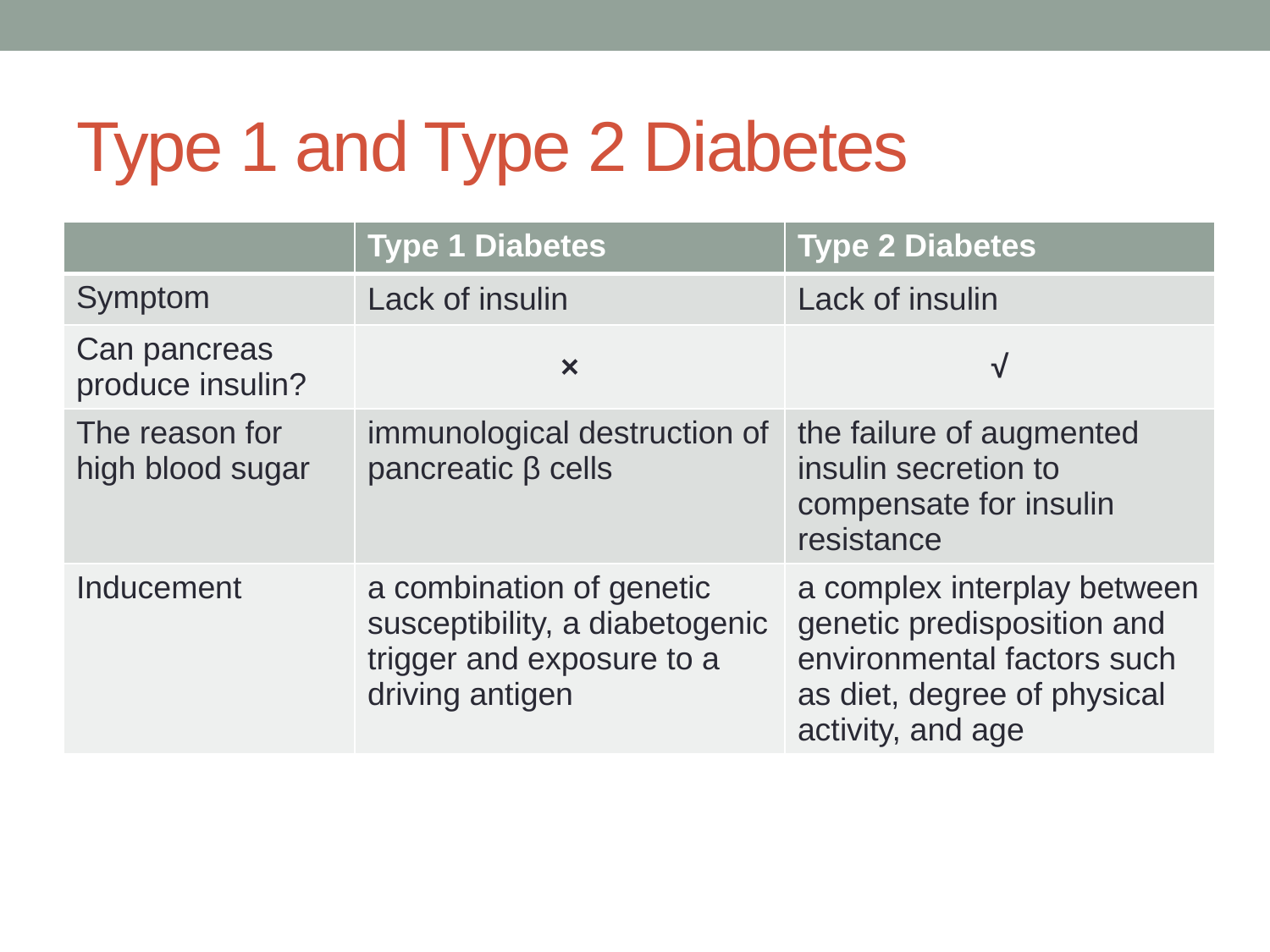

# Type 1 and Type 2 Diabetes
|  | Type 1 Diabetes | Type 2 Diabetes |
| --- | --- | --- |
| Symptom | Lack of insulin | Lack of insulin |
| Can pancreas produce insulin? | × | √ |
| The reason for high blood sugar | immunological destruction of pancreatic β cells | the failure of augmented insulin secretion to compensate for insulin resistance |
| Inducement | a combination of genetic susceptibility, a diabetogenic trigger and exposure to a driving antigen | a complex interplay between genetic predisposition and environmental factors such as diet, degree of physical activity, and age |